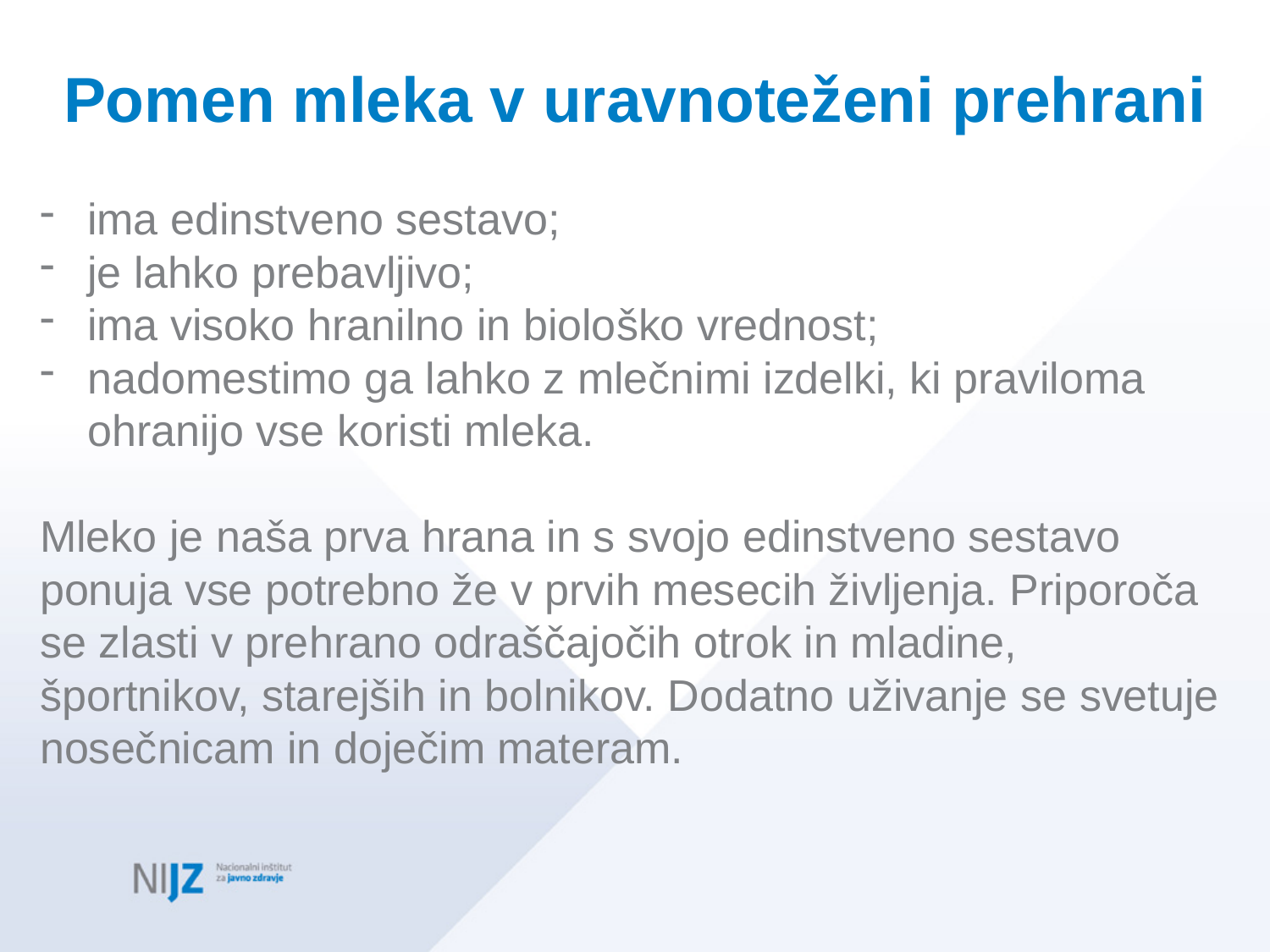

# Pomen mleka v uravnoteženi prehrani
ima edinstveno sestavo;
je lahko prebavljivo;
ima visoko hranilno in biološko vrednost;
nadomestimo ga lahko z mlečnimi izdelki, ki praviloma ohranijo vse koristi mleka.

Mleko je naša prva hrana in s svojo edinstveno sestavo ponuja vse potrebno že v prvih mesecih življenja. Priporoča se zlasti v prehrano odraščajočih otrok in mladine, športnikov, starejših in bolnikov. Dodatno uživanje se svetuje nosečnicam in doječim materam.